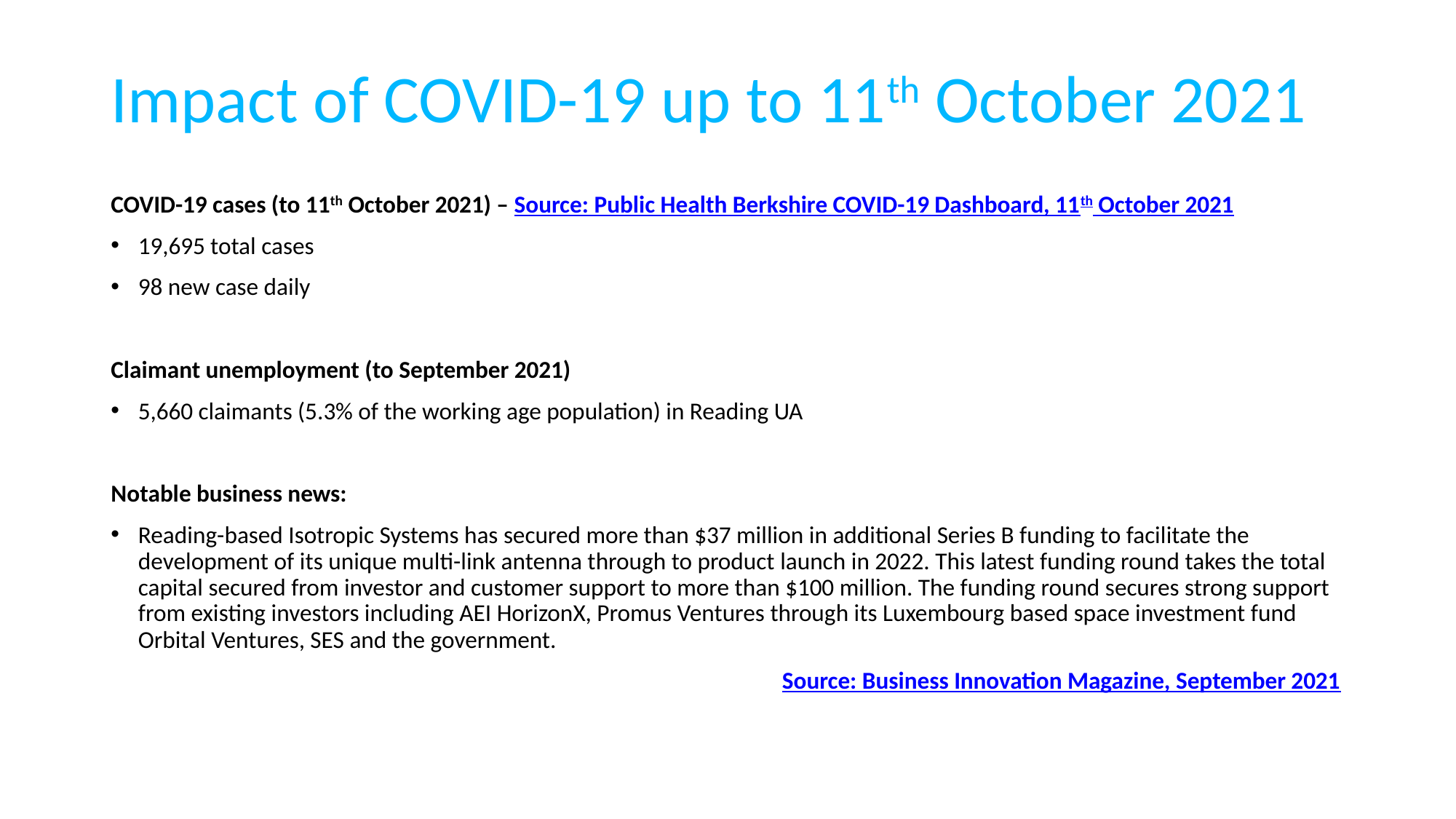

# Impact of COVID-19 up to 11th October 2021
COVID-19 cases (to 11th October 2021) – Source: Public Health Berkshire COVID-19 Dashboard, 11th October 2021
19,695 total cases
98 new case daily

Claimant unemployment (to September 2021)
5,660 claimants (5.3% of the working age population) in Reading UA

Notable business news:
Reading-based Isotropic Systems has secured more than $37 million in additional Series B funding to facilitate the development of its unique multi-link antenna through to product launch in 2022. This latest funding round takes the total capital secured from investor and customer support to more than $100 million. The funding round secures strong support from existing investors including AEI HorizonX, Promus Ventures through its Luxembourg based space investment fund Orbital Ventures, SES and the government.
						   Source: Business Innovation Magazine, September 2021